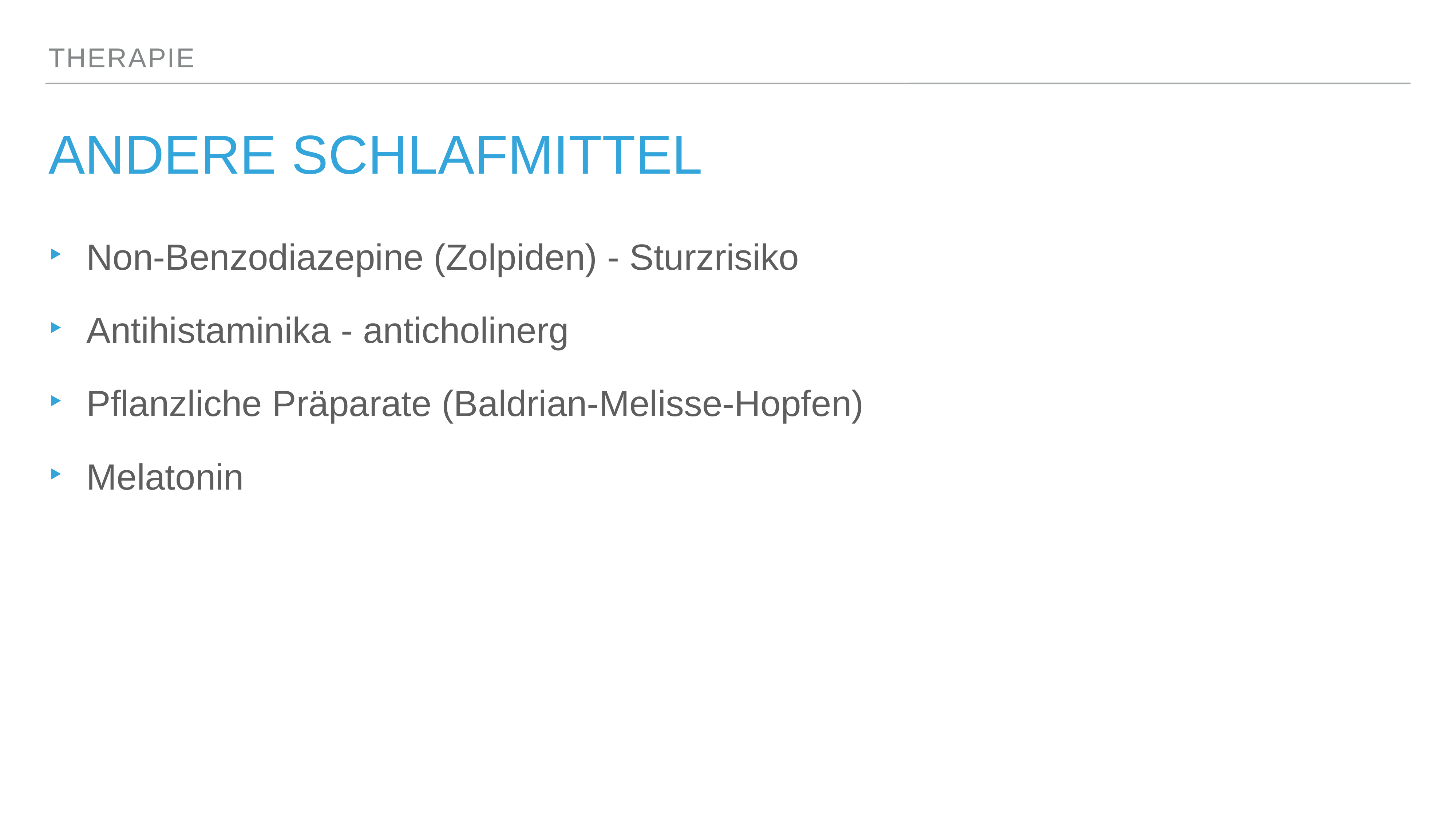

therapie
# andere Schlafmittel
Non-Benzodiazepine (Zolpiden) - Sturzrisiko
Antihistaminika - anticholinerg
Pflanzliche Präparate (Baldrian-Melisse-Hopfen)
Melatonin